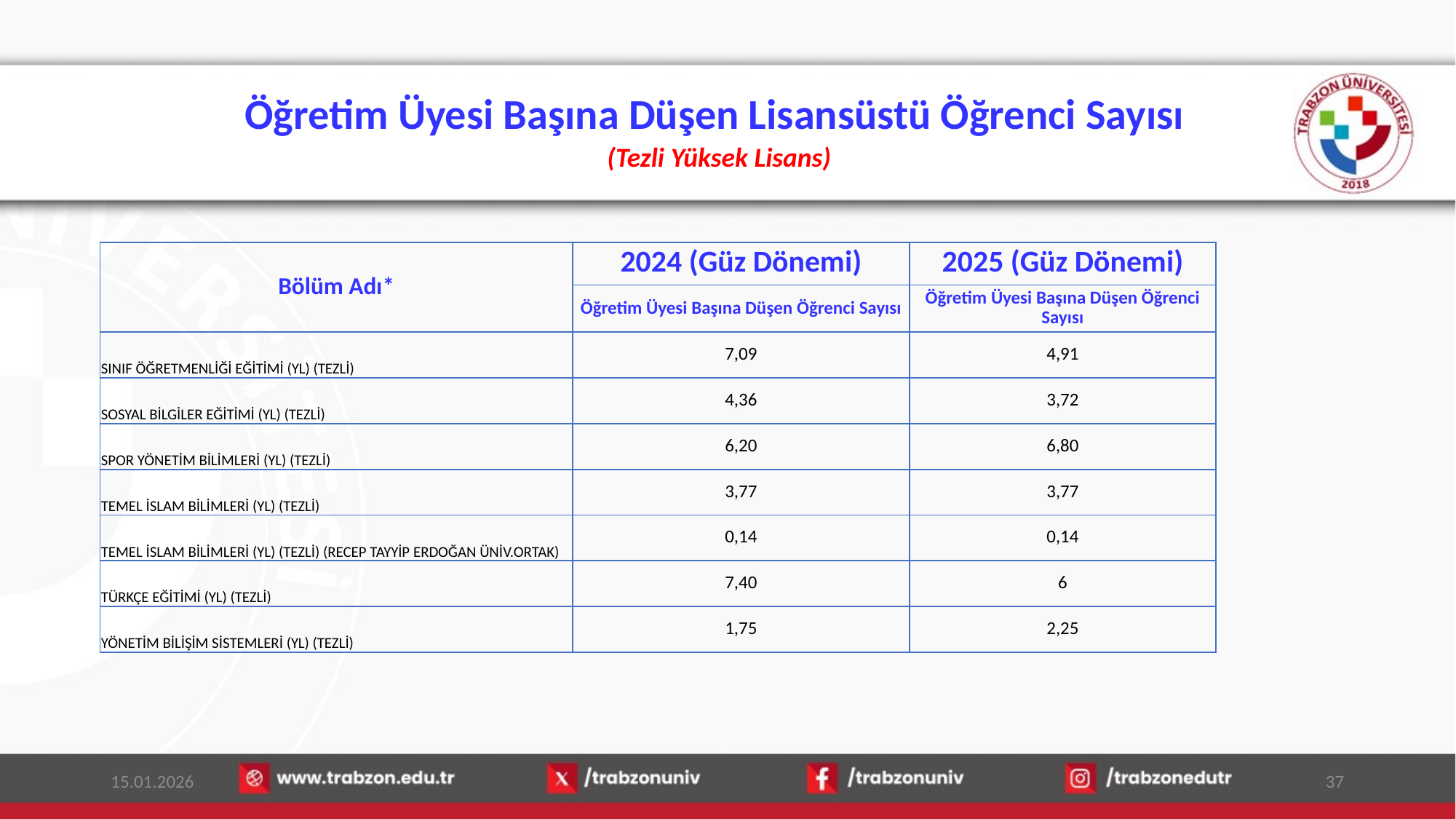

# Öğretim Üyesi Başına Düşen Lisansüstü Öğrenci Sayısı (Tezli Yüksek Lisans)
| Bölüm Adı\* | 2024 (Güz Dönemi) | 2025 (Güz Dönemi) |
| --- | --- | --- |
|  | Öğretim Üyesi Başına Düşen Öğrenci Sayısı | Öğretim Üyesi Başına Düşen Öğrenci Sayısı |
| SINIF ÖĞRETMENLİĞİ EĞİTİMİ (YL) (TEZLİ) | 7,09 | 4,91 |
| SOSYAL BİLGİLER EĞİTİMİ (YL) (TEZLİ) | 4,36 | 3,72 |
| SPOR YÖNETİM BİLİMLERİ (YL) (TEZLİ) | 6,20 | 6,80 |
| TEMEL İSLAM BİLİMLERİ (YL) (TEZLİ) | 3,77 | 3,77 |
| TEMEL İSLAM BİLİMLERİ (YL) (TEZLİ) (RECEP TAYYİP ERDOĞAN ÜNİV.ORTAK) | 0,14 | 0,14 |
| TÜRKÇE EĞİTİMİ (YL) (TEZLİ) | 7,40 | 6 |
| YÖNETİM BİLİŞİM SİSTEMLERİ (YL) (TEZLİ) | 1,75 | 2,25 |
15.01.2026
37